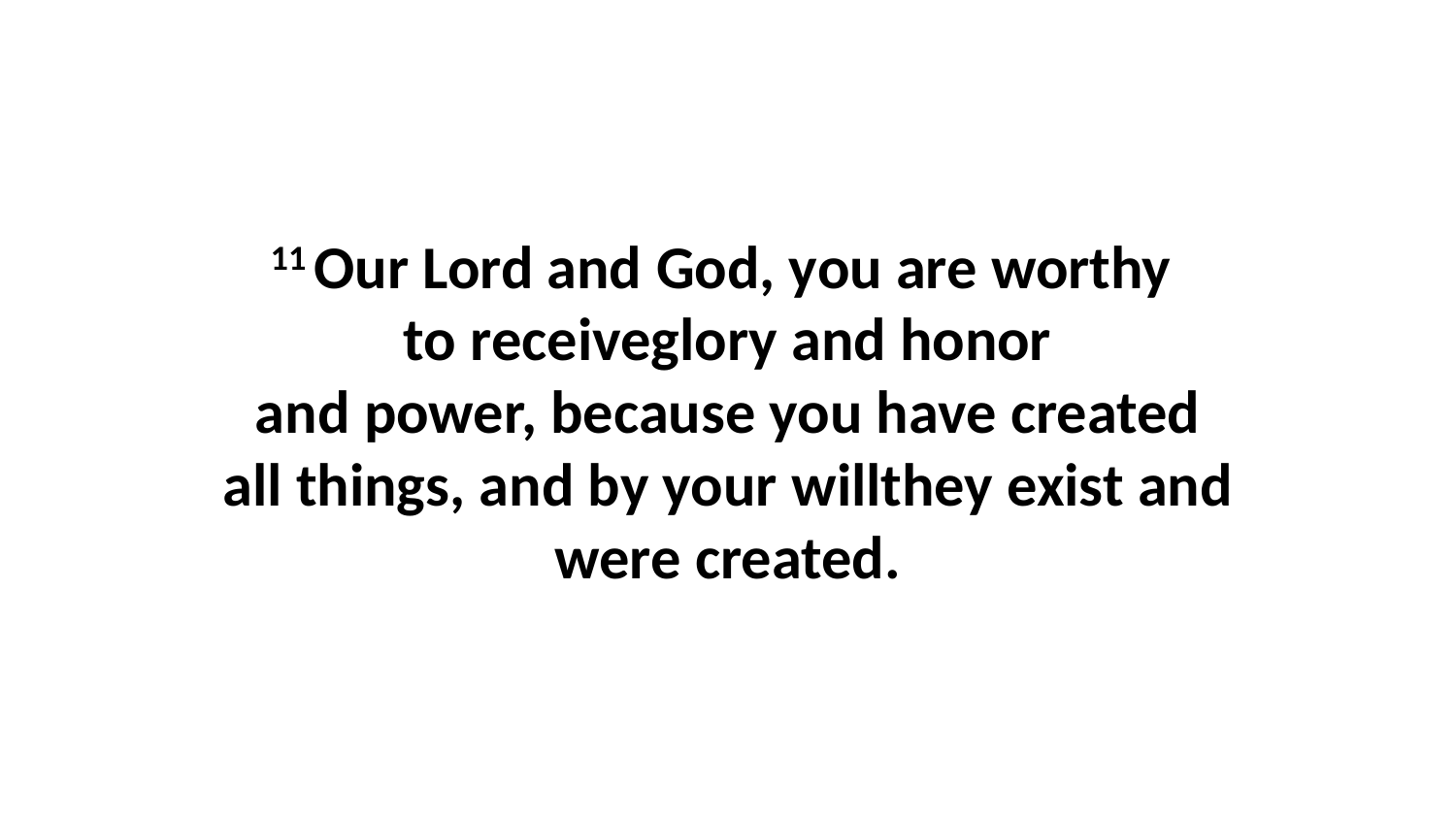

11 Our Lord and God, you are worthy  to receiveglory and honor and power, because you have created all things, and by your willthey exist and were created.